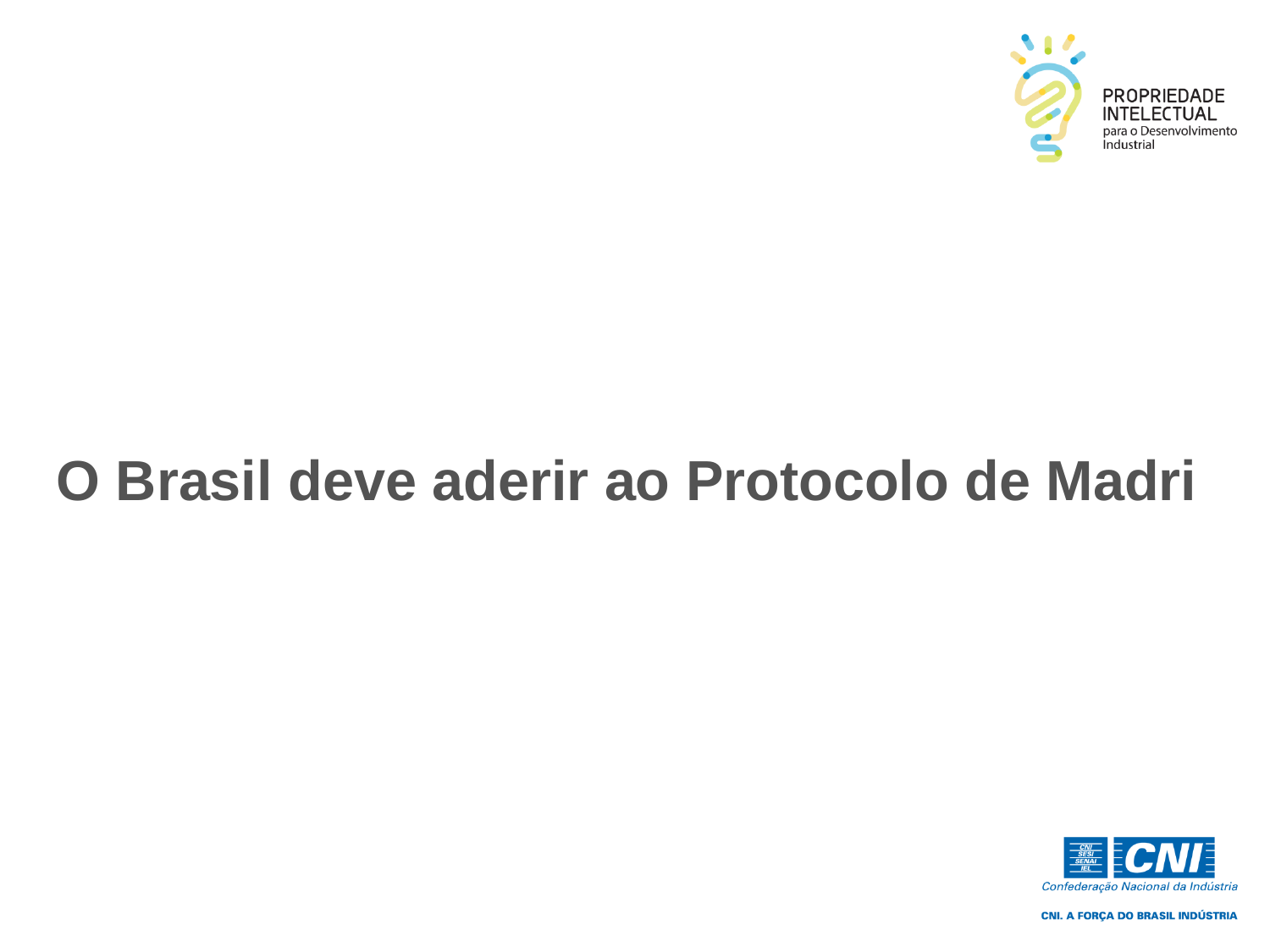

O Brasil deve aderir ao Protocolo de Madri